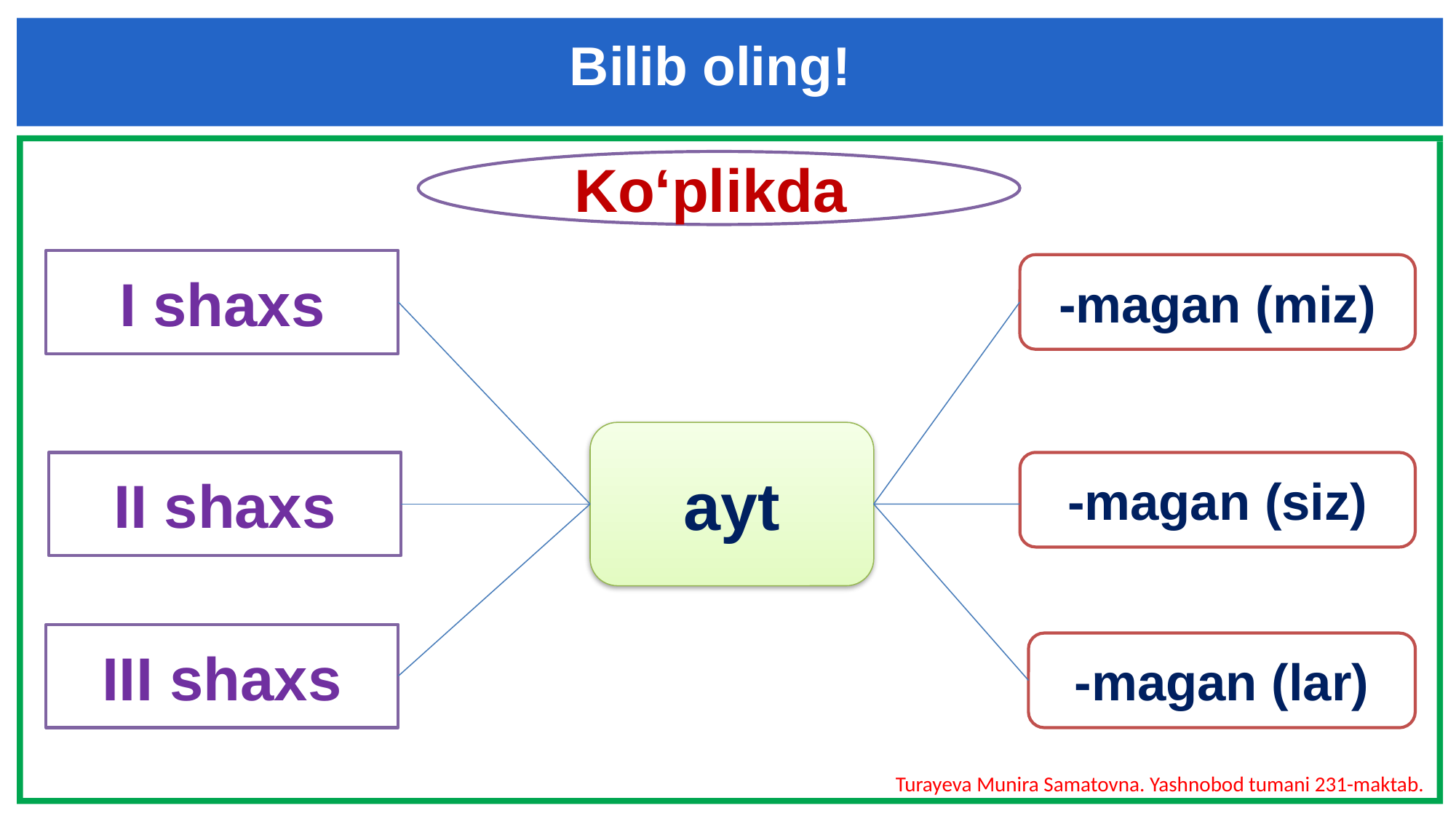

Bilib oling!
 Ko‘plikda
I shaxs
-magan (miz)
ayt
II shaxs
-magan (siz)
III shaxs
-magan (lar)
Turayeva Munira Samatovna. Yashnobod tumani 231-maktab.